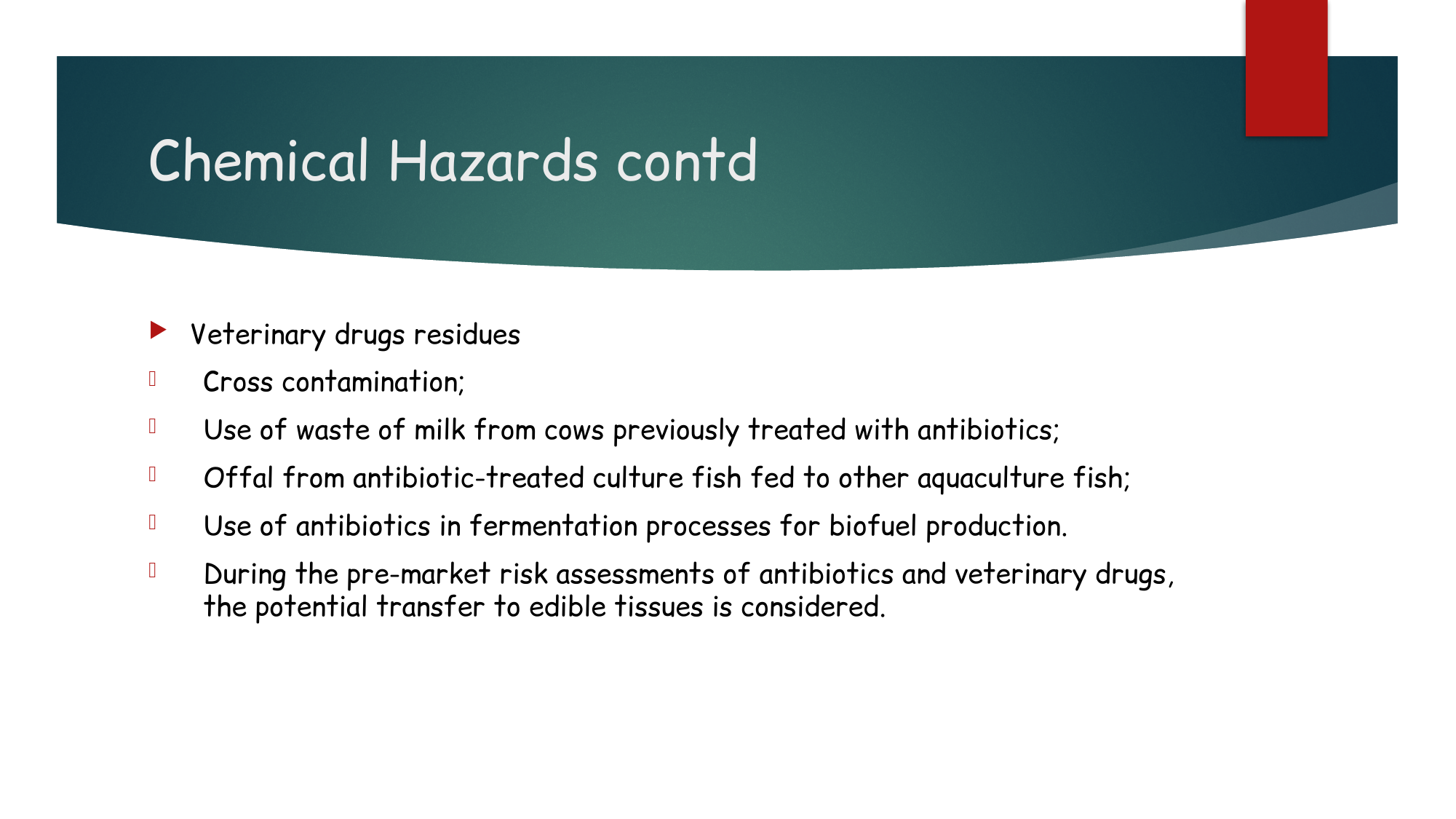

# Chemical Hazards contd
Veterinary drugs residues
Cross contamination;
Use of waste of milk from cows previously treated with antibiotics;
Offal from antibiotic-treated culture fish fed to other aquaculture fish;
Use of antibiotics in fermentation processes for biofuel production.
During the pre-market risk assessments of antibiotics and veterinary drugs, the potential transfer to edible tissues is considered.